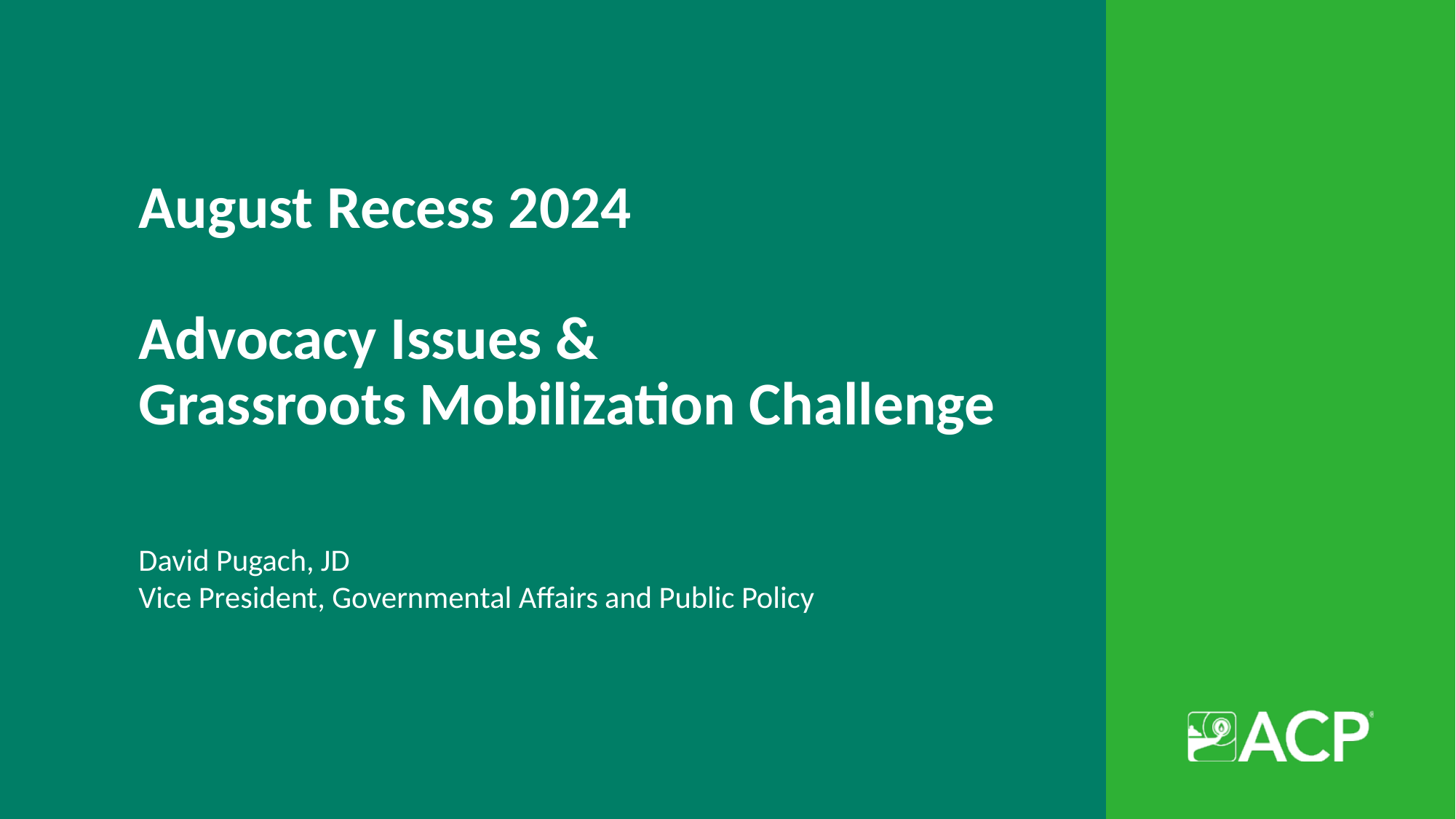

# August Recess 2024 Advocacy Issues & Grassroots Mobilization Challenge

David Pugach, JD
Vice President, Governmental Affairs and Public Policy